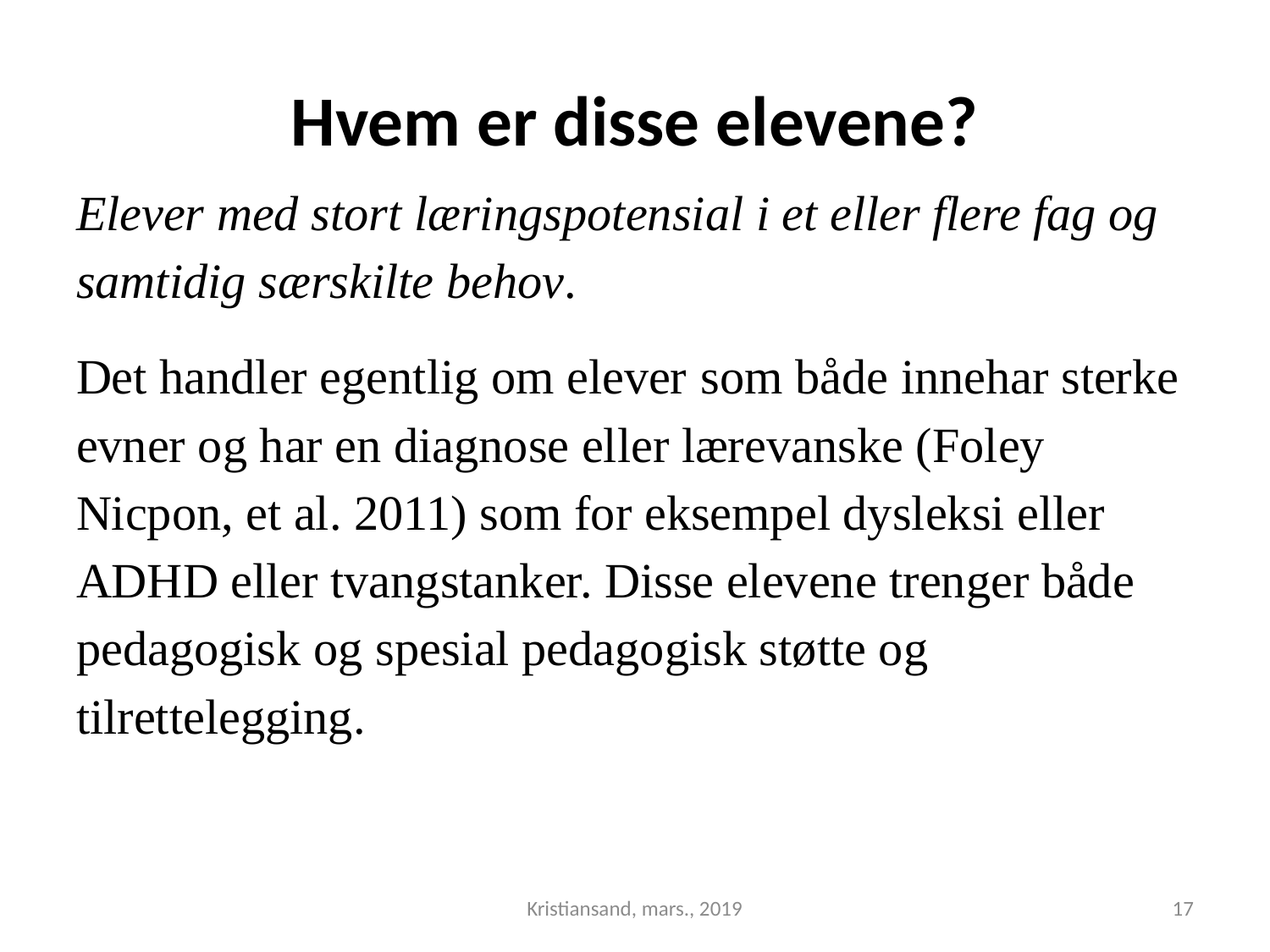

# Hvem er disse elevene?
Elever med stort læringspotensial i et eller flere fag og samtidig særskilte behov.
Det handler egentlig om elever som både innehar sterke evner og har en diagnose eller lærevanske (Foley Nicpon, et al. 2011) som for eksempel dysleksi eller ADHD eller tvangstanker. Disse elevene trenger både pedagogisk og spesial pedagogisk støtte og tilrettelegging.

Kristiansand, mars., 2019
17